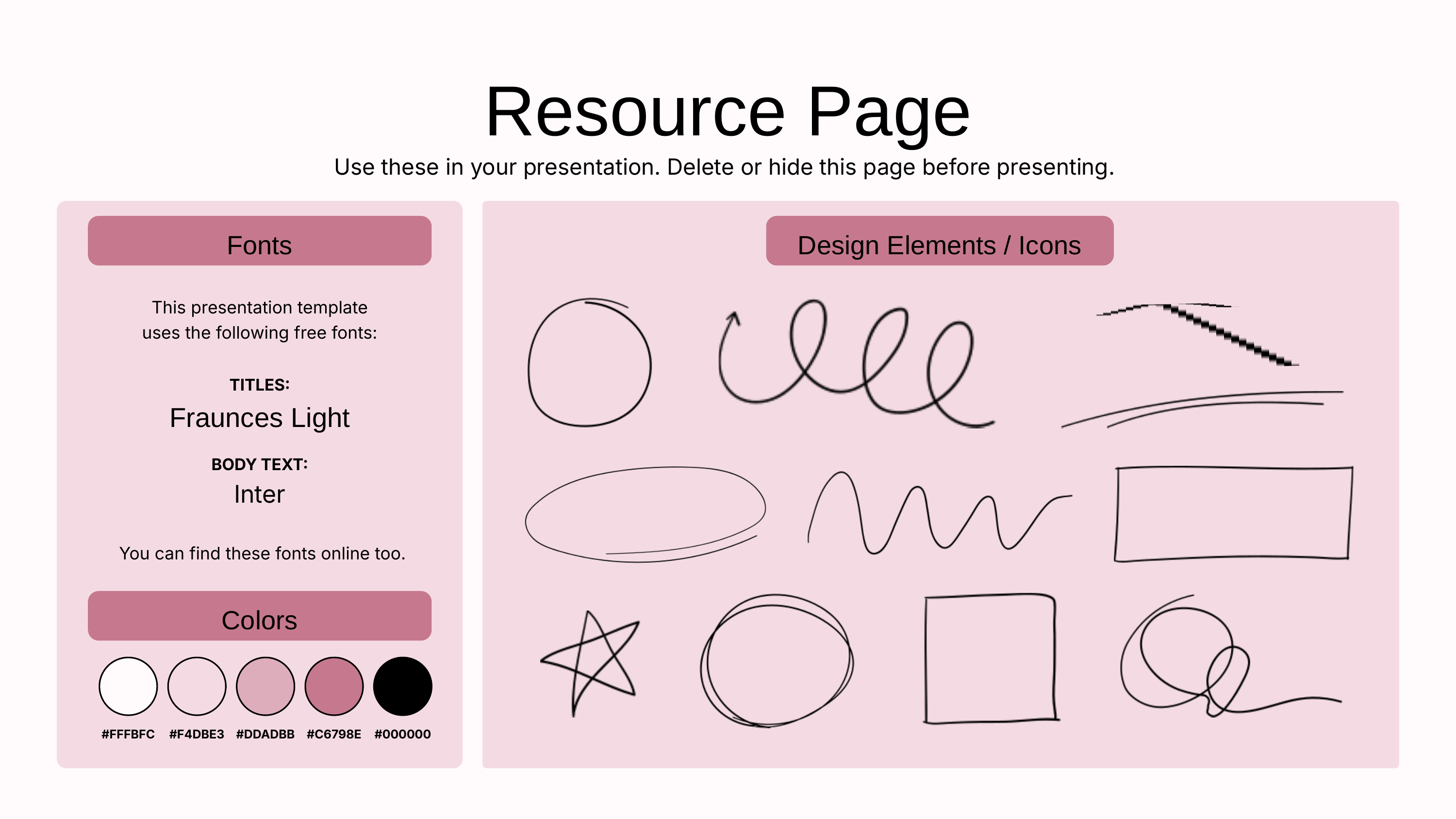

Resource Page
Use these in your presentation. Delete or hide this page before presenting.

Fonts

Design Elements / Icons

This presentation template
uses the following free fonts:

TITLES:

Fraunces Light
BODY TEXT:

Inter
You can find these fonts online too.

Colors

#FFFBFC
#F4DBE3
#DDADBB
#C6798E
#000000